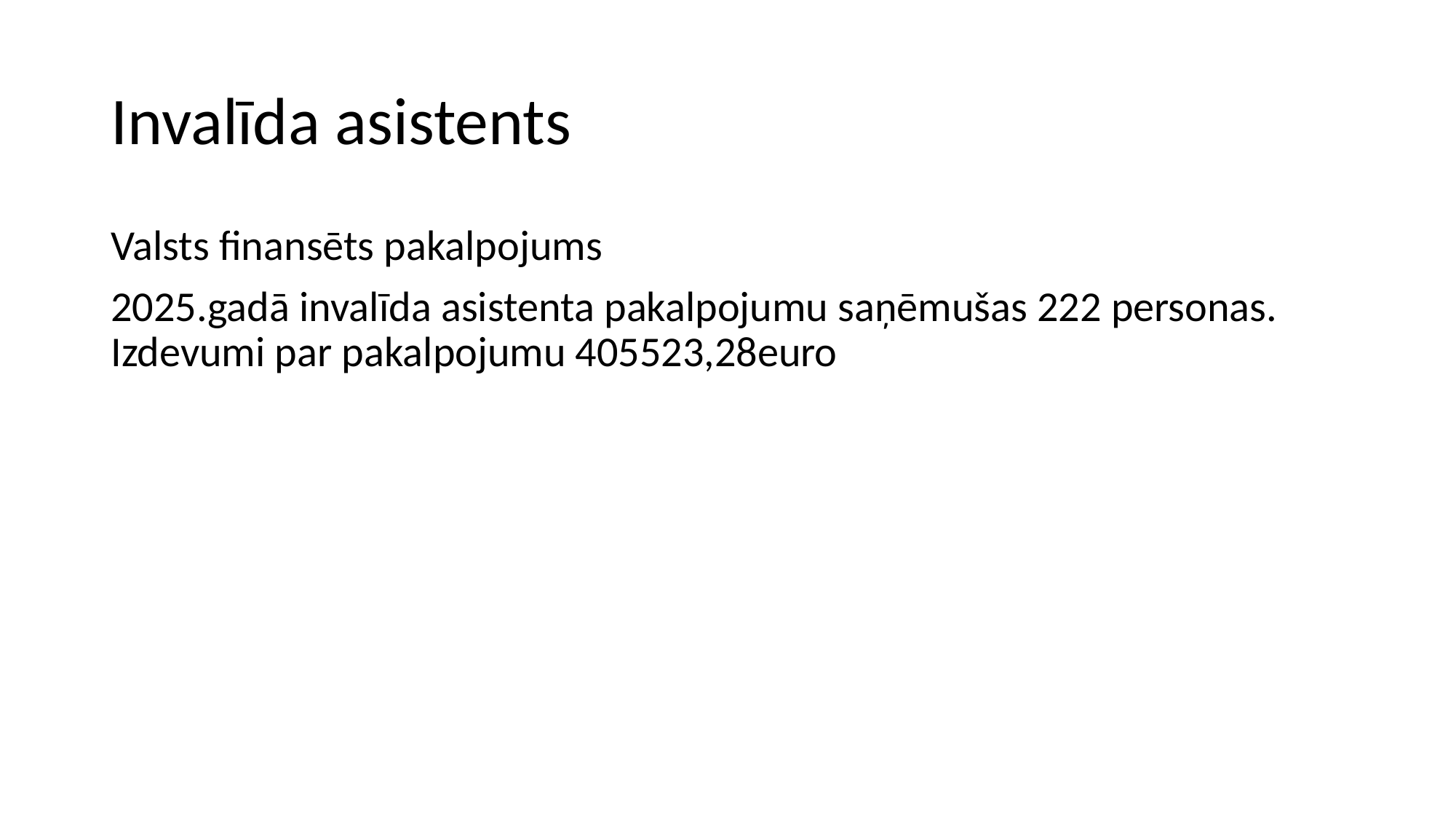

# Invalīda asistents
Valsts finansēts pakalpojums
2025.gadā invalīda asistenta pakalpojumu saņēmušas 222 personas. Izdevumi par pakalpojumu 405523,28euro